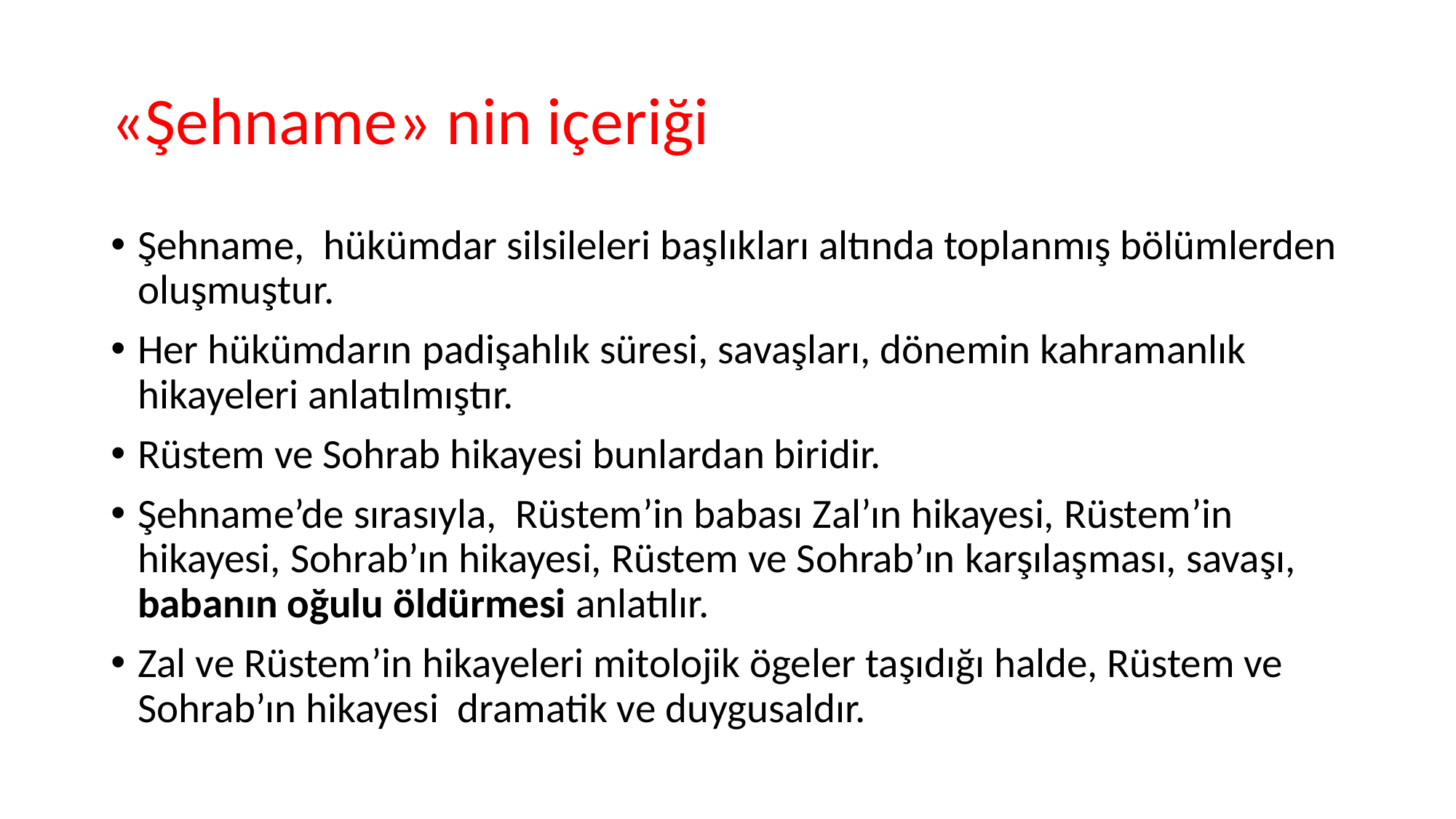

# «Şehname» nin içeriği
Şehname,  hükümdar silsileleri başlıkları altında toplanmış bölümlerden oluşmuştur.
Her hükümdarın padişahlık süresi, savaşları, dönemin kahramanlık hikayeleri anlatılmıştır.
Rüstem ve Sohrab hikayesi bunlardan biridir.
Şehname’de sırasıyla,  Rüstem’in babası Zal’ın hikayesi, Rüstem’in hikayesi, Sohrab’ın hikayesi, Rüstem ve Sohrab’ın karşılaşması, savaşı, babanın oğulu öldürmesi anlatılır.
Zal ve Rüstem’in hikayeleri mitolojik ögeler taşıdığı halde, Rüstem ve Sohrab’ın hikayesi  dramatik ve duygusaldır.